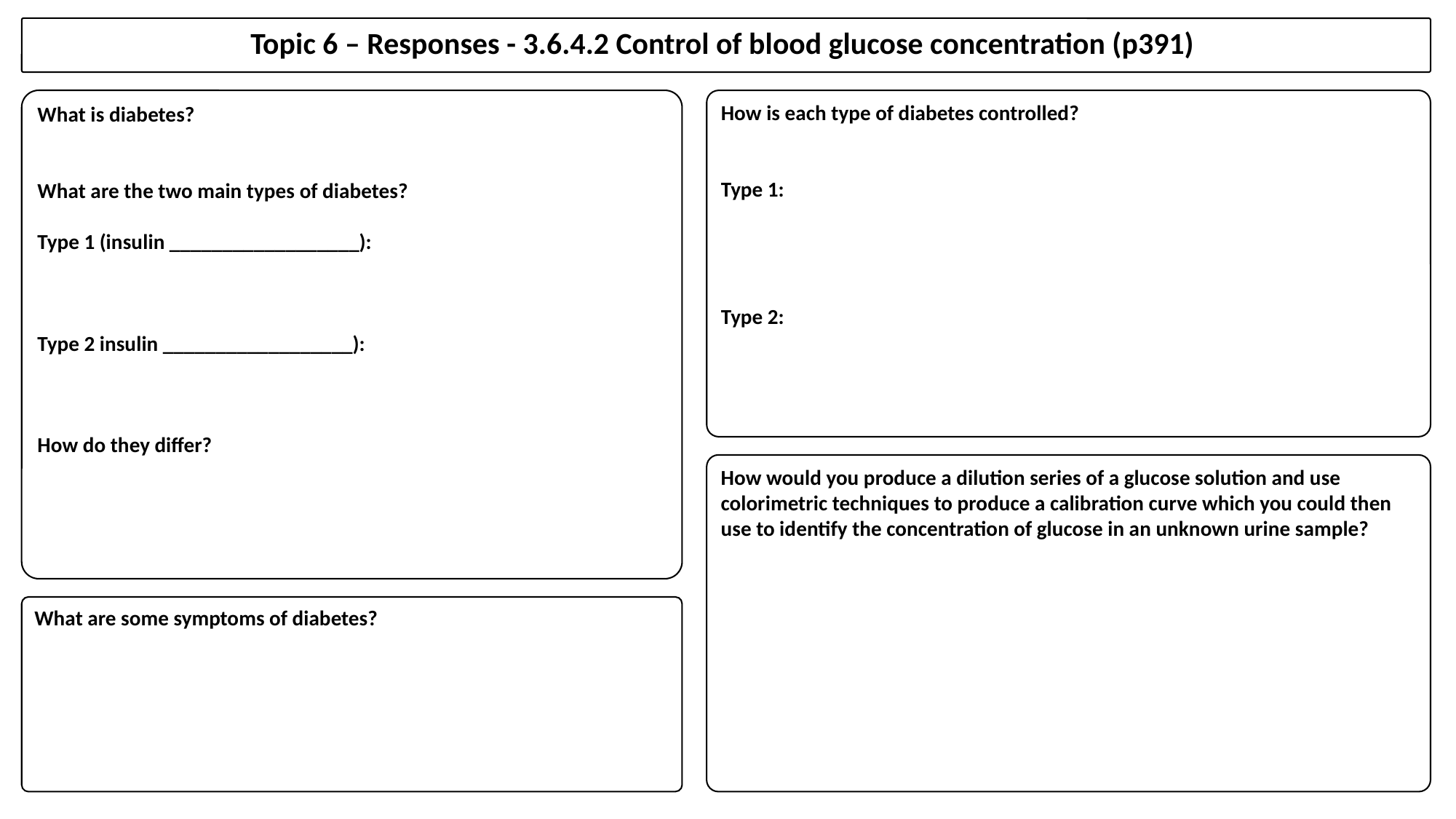

Topic 6 – Responses - 3.6.4.2 Control of blood glucose concentration (p391)
What is diabetes?

What are the two main types of diabetes?

Type 1 (insulin __________________):

Type 2 insulin __________________):

How do they differ?

How is each type of diabetes controlled?

Type 1:

Type 2:
How would you produce a dilution series of a glucose solution and use colorimetric techniques to produce a calibration curve which you could then use to identify the concentration of glucose in an unknown urine sample?
What are some symptoms of diabetes?